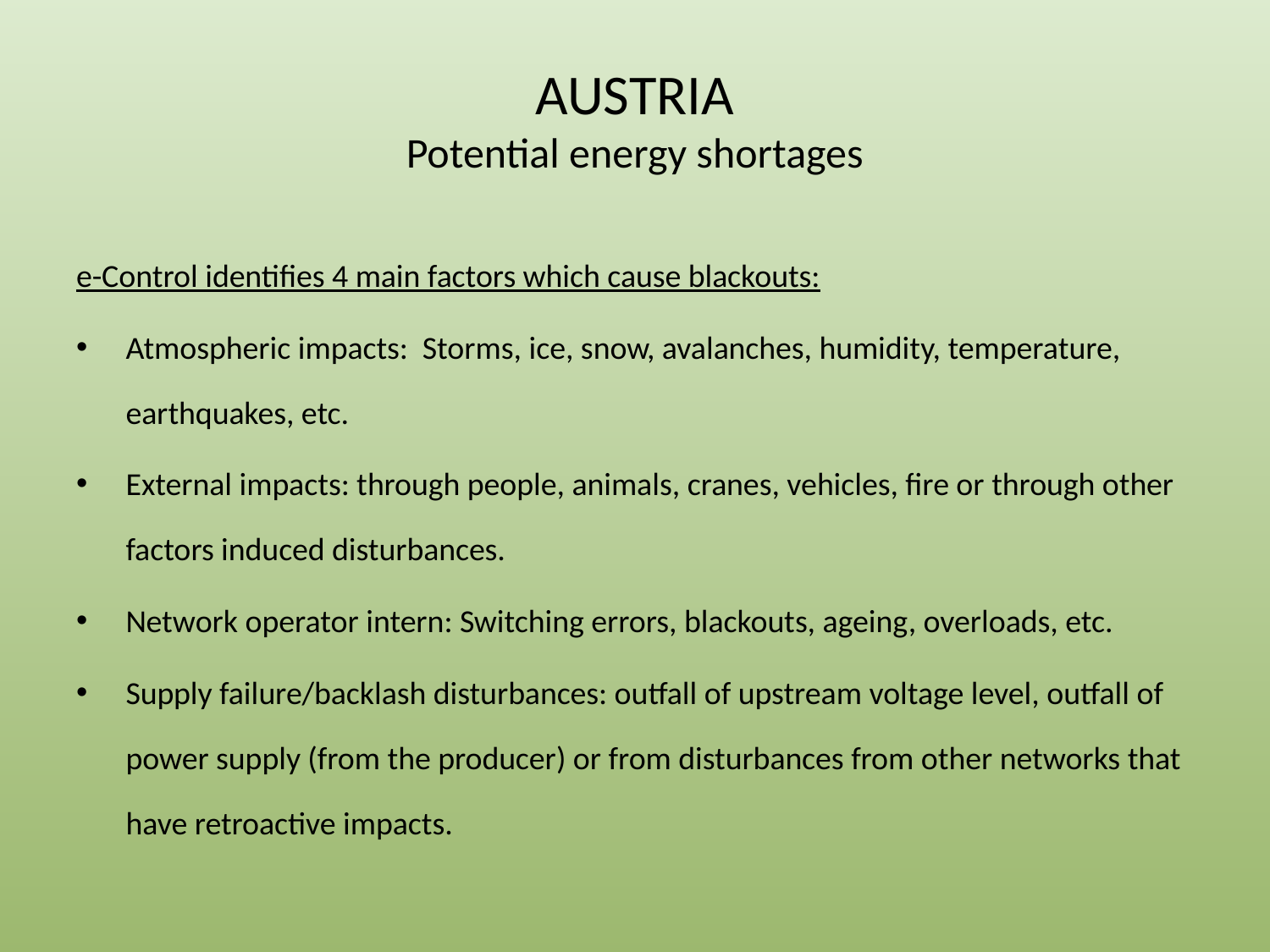

# AUSTRIA Potential energy shortages
e-Control identifies 4 main factors which cause blackouts:
Atmospheric impacts:  Storms, ice, snow, avalanches, humidity, temperature, earthquakes, etc.
External impacts: through people, animals, cranes, vehicles, fire or through other factors induced disturbances.
Network operator intern: Switching errors, blackouts, ageing, overloads, etc.
Supply failure/backlash disturbances: outfall of upstream voltage level, outfall of power supply (from the producer) or from disturbances from other networks that have retroactive impacts.